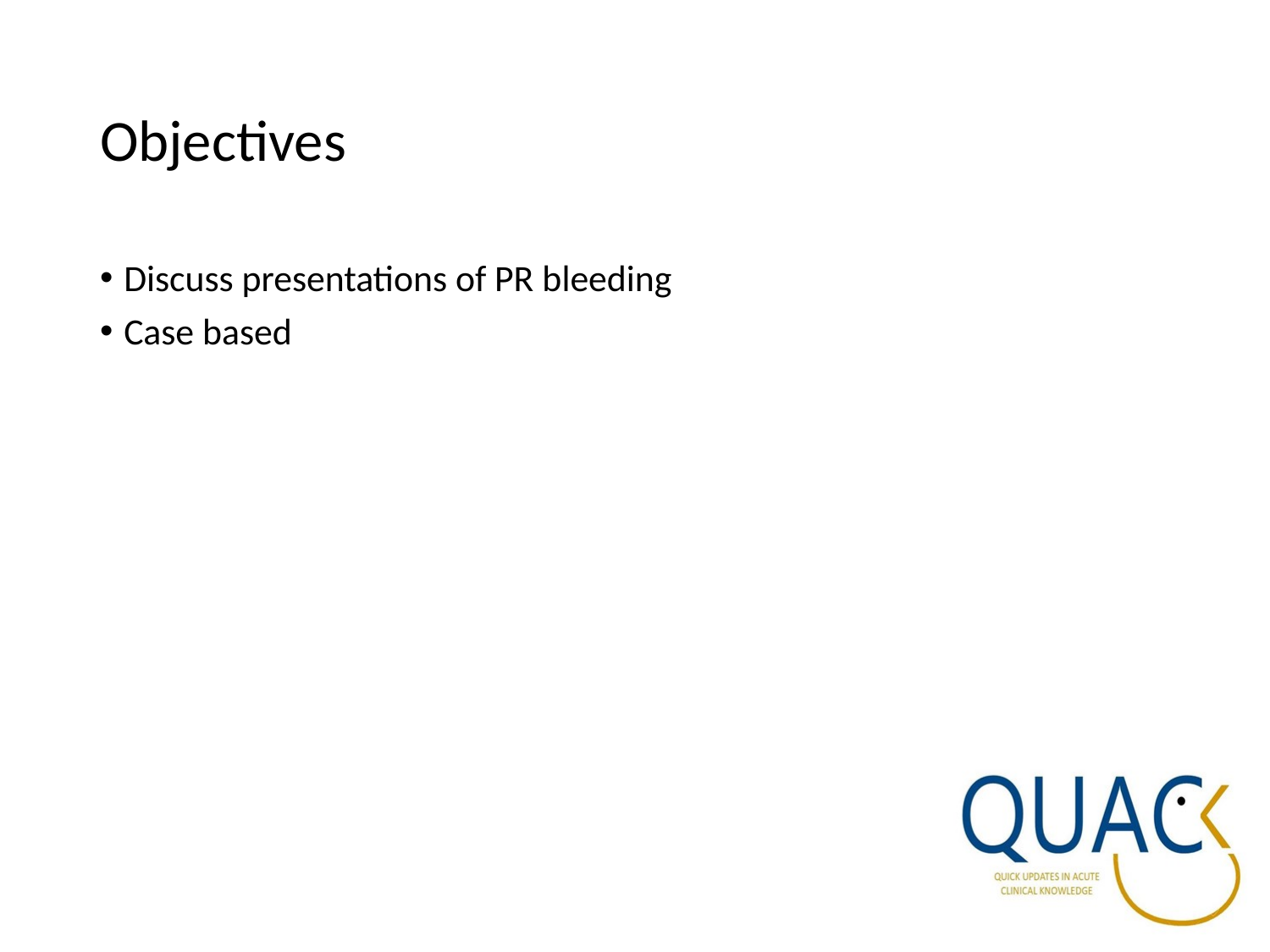

# Objectives
Discuss presentations of PR bleeding
Case based